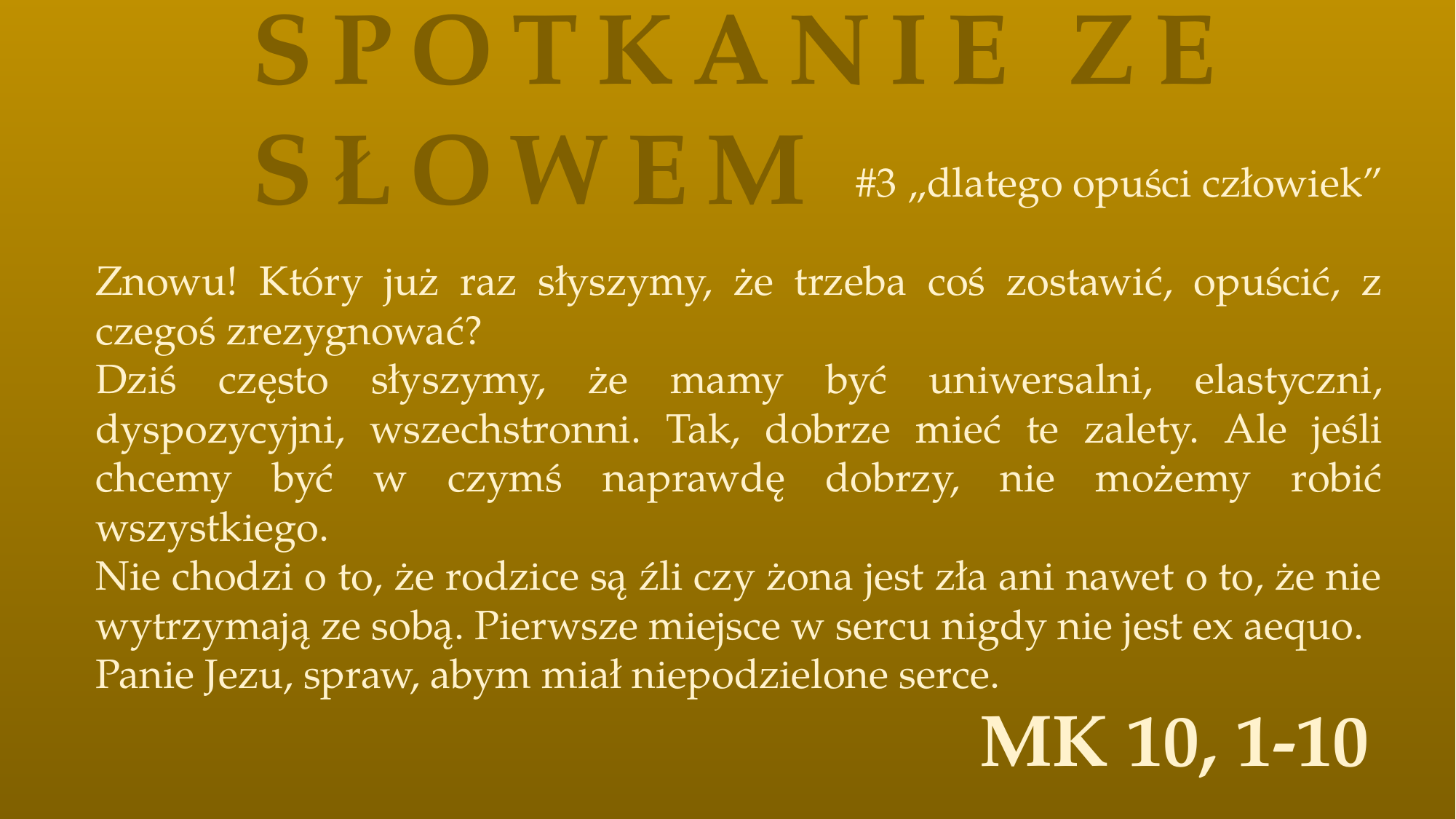

Spotkanie ze Słowem
#3 „dlatego opuści człowiek”

Znowu! Który już raz słyszymy, że trzeba coś zostawić, opuścić, z czegoś zrezygnować?
Dziś często słyszymy, że mamy być uniwersalni, elastyczni, dyspozycyjni, wszechstronni. Tak, dobrze mieć te zalety. Ale jeśli chcemy być w czymś naprawdę dobrzy, nie możemy robić wszystkiego.
Nie chodzi o to, że rodzice są źli czy żona jest zła ani nawet o to, że nie wytrzymają ze sobą. Pierwsze miejsce w sercu nigdy nie jest ex aequo.
Panie Jezu, spraw, abym miał niepodzielone serce.
Mk 10, 1-10